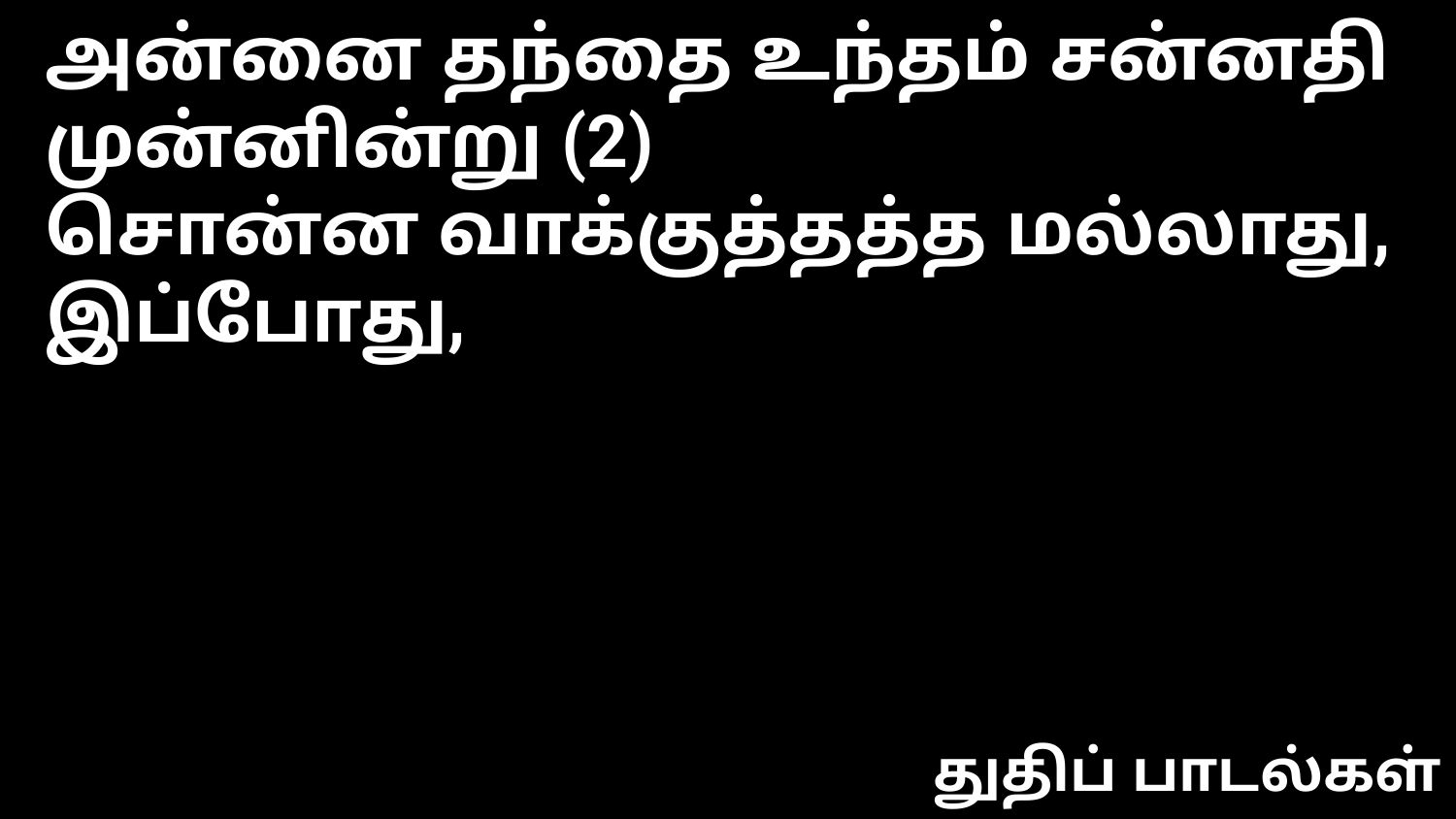

அன்னை தந்தை உந்தம் சன்னதி முன்னின்று (2)
சொன்ன வாக்குத்தத்த மல்லாது, இப்போது,

துதிப் பாடல்கள்